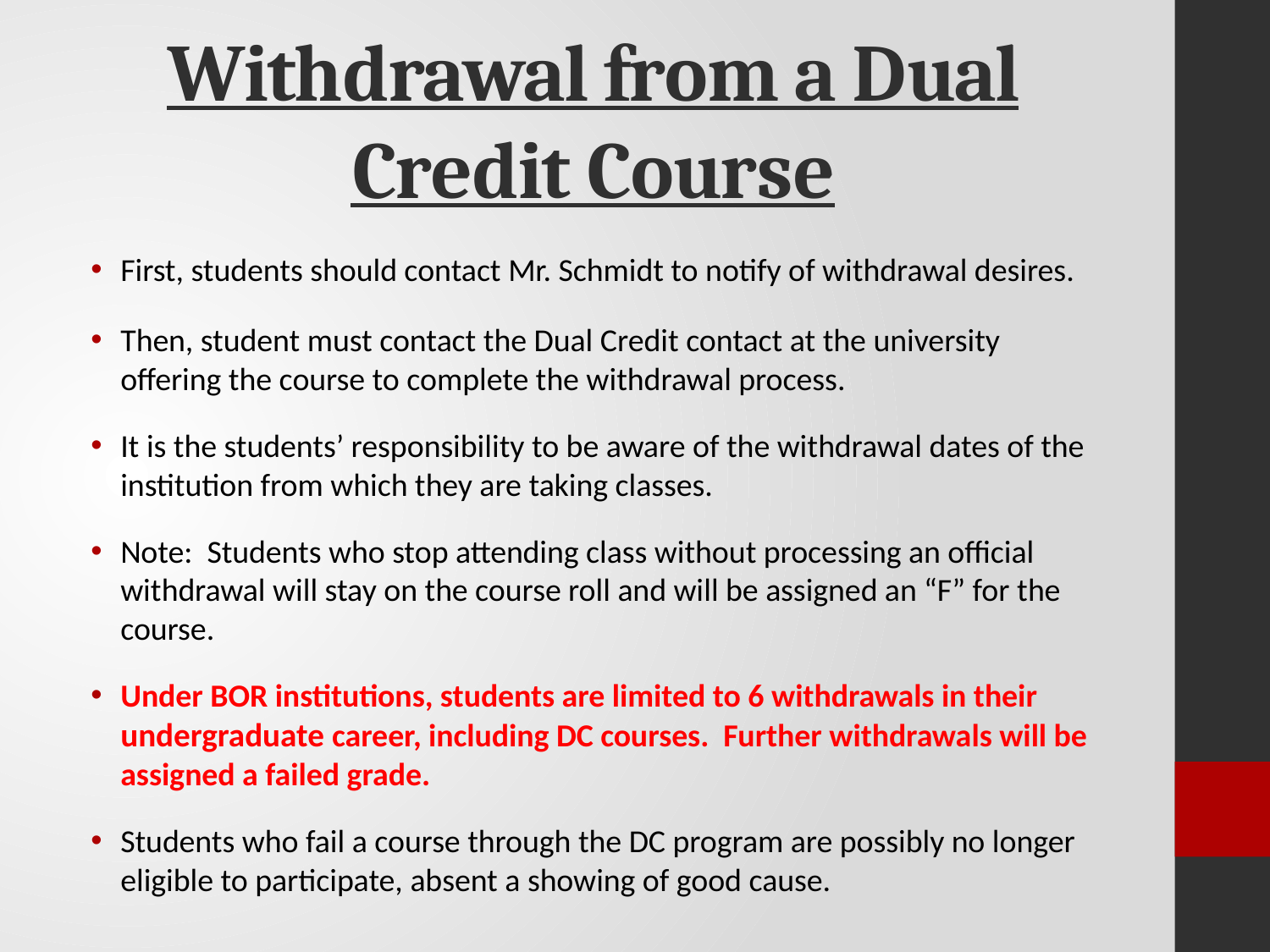

# Withdrawal from a Dual Credit Course
First, students should contact Mr. Schmidt to notify of withdrawal desires.

Then, student must contact the Dual Credit contact at the university offering the course to complete the withdrawal process.

It is the students’ responsibility to be aware of the withdrawal dates of the institution from which they are taking classes.

Note:  Students who stop attending class without processing an official withdrawal will stay on the course roll and will be assigned an “F” for the course.

Under BOR institutions, students are limited to 6 withdrawals in their undergraduate career, including DC courses.  Further withdrawals will be assigned a failed grade.

Students who fail a course through the DC program are possibly no longer eligible to participate, absent a showing of good cause.